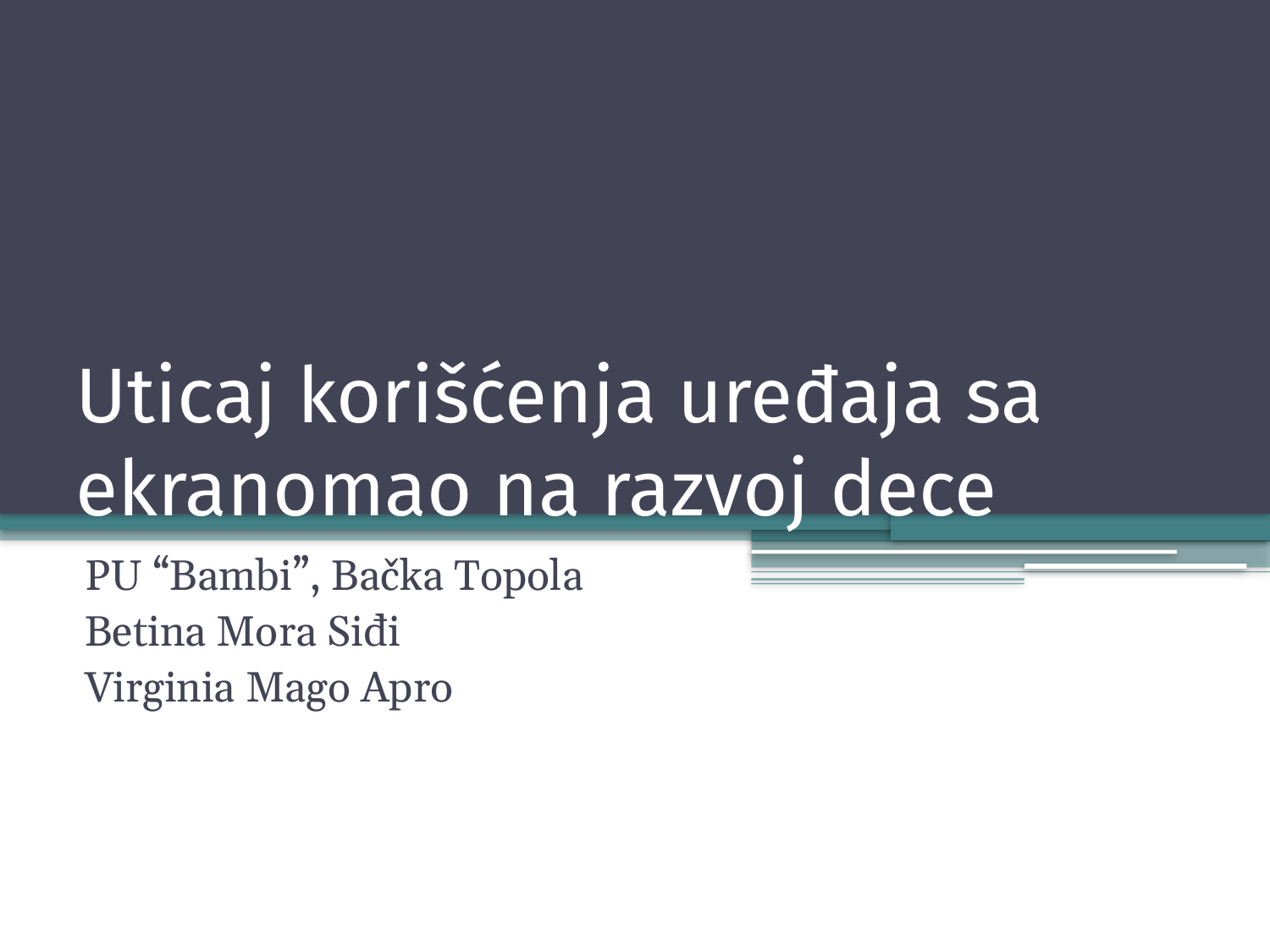

# Uticaj korišćenja uređaja sa  ekranomao na razvoj dece
PU “Bambi”, Bačka Topola
Betina Mora Siđi
Virginia Mago Apro